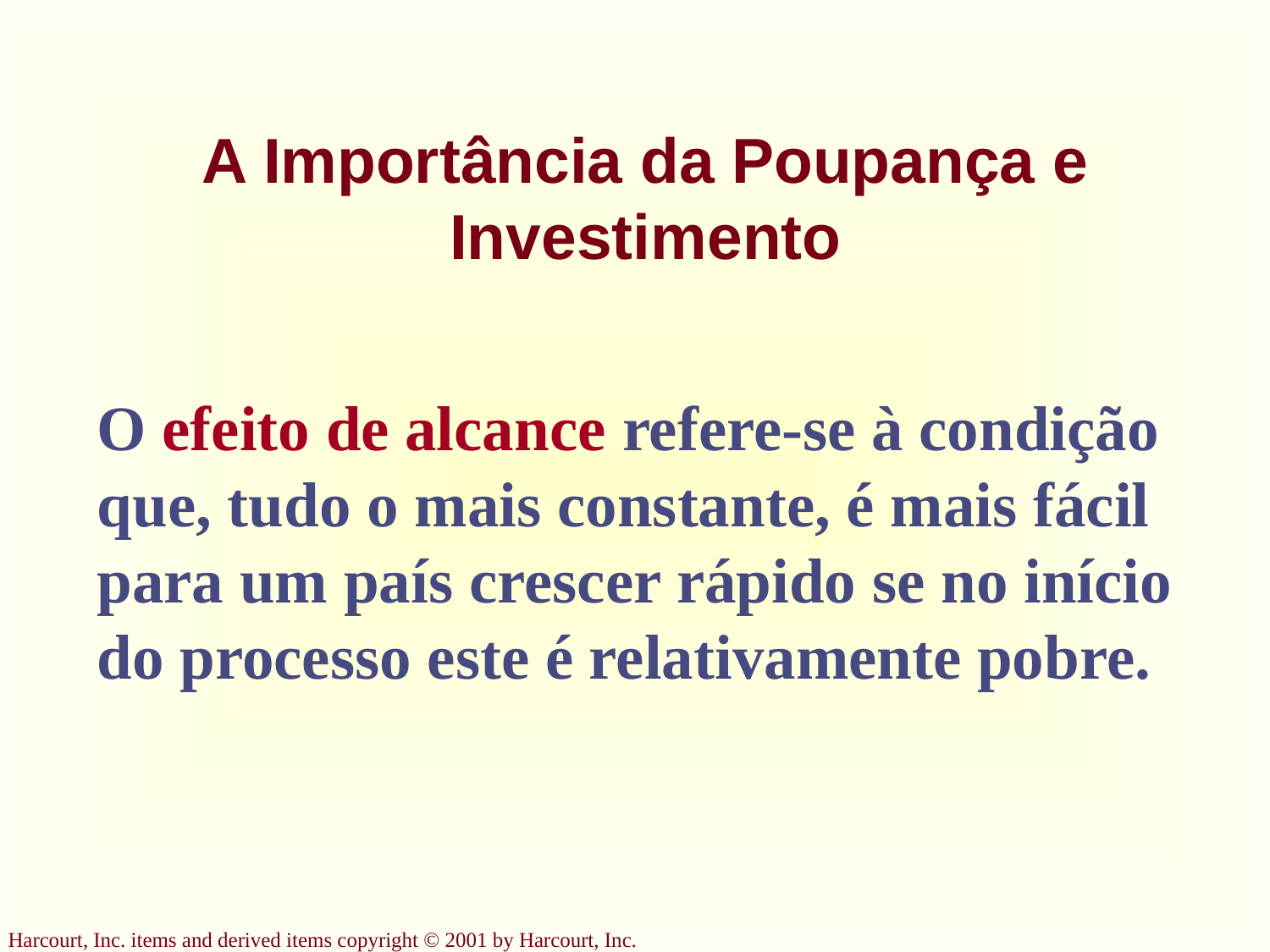

# A Importância da Poupança e Investimento
O efeito de alcance refere-se à condição que, tudo o mais constante, é mais fácil para um país crescer rápido se no início do processo este é relativamente pobre.